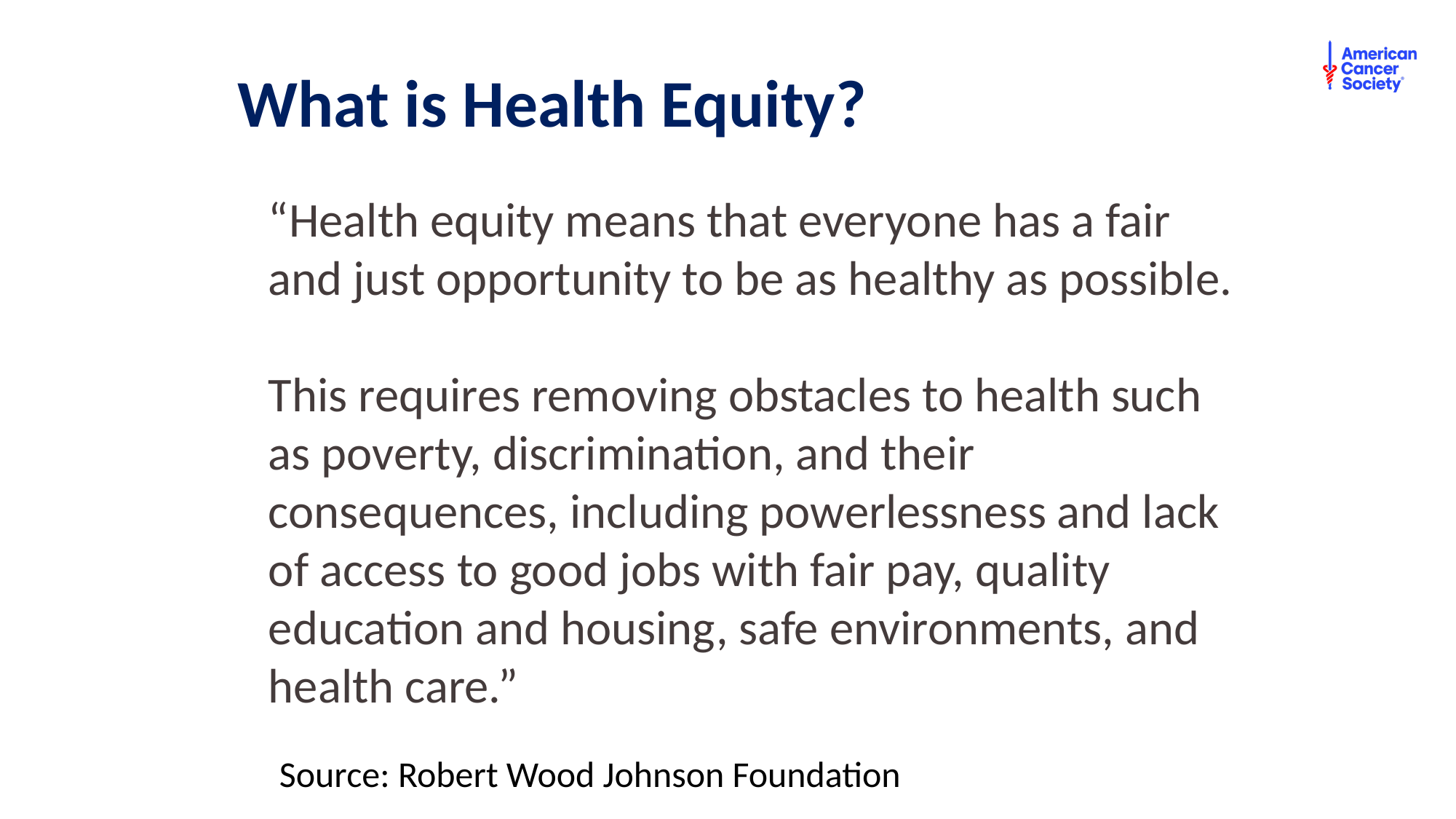

What is Health Equity?
“Health equity means that everyone has a fair and just opportunity to be as healthy as possible.

This requires removing obstacles to health such as poverty, discrimination, and their consequences, including powerlessness and lack of access to good jobs with fair pay, quality education and housing, safe environments, and health care.”
Source: Robert Wood Johnson Foundation